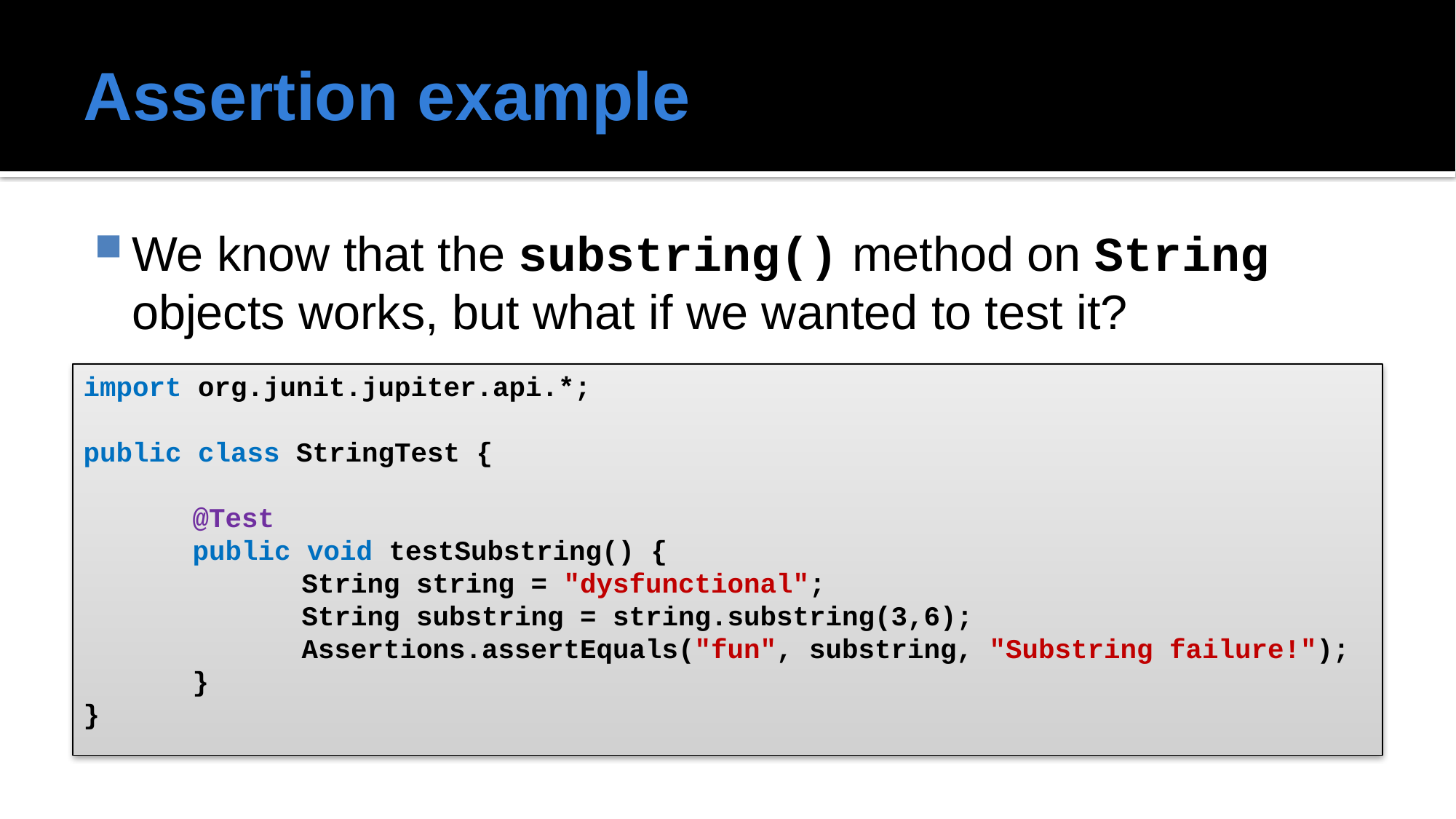

# Assertion example
We know that the substring() method on String objects works, but what if we wanted to test it?
import org.junit.jupiter.api.*;

public class StringTest {

	@Test
    	public void testSubstring() {
		String string = "dysfunctional";
		String substring = string.substring(3,6);
      		Assertions.assertEquals("fun", substring, "Substring failure!");
    	}
}